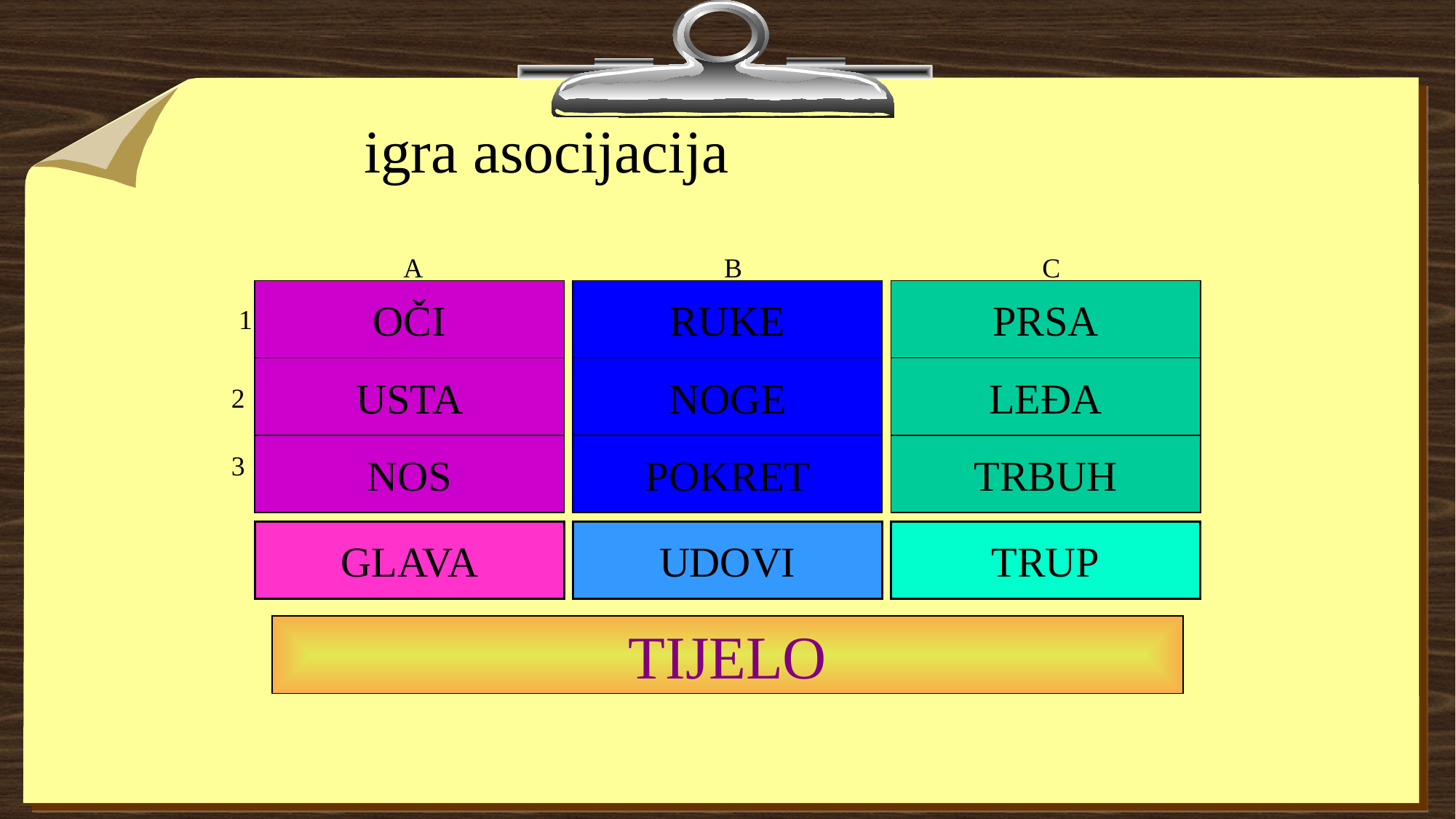

# igra asocijacija
A
B
C
OČI
RUKE
PRSA
1
USTA
NOGE
LEĐA
2
NOS
POKRET
TRBUH
3
GLAVA
UDOVI
TRUP
TIJELO